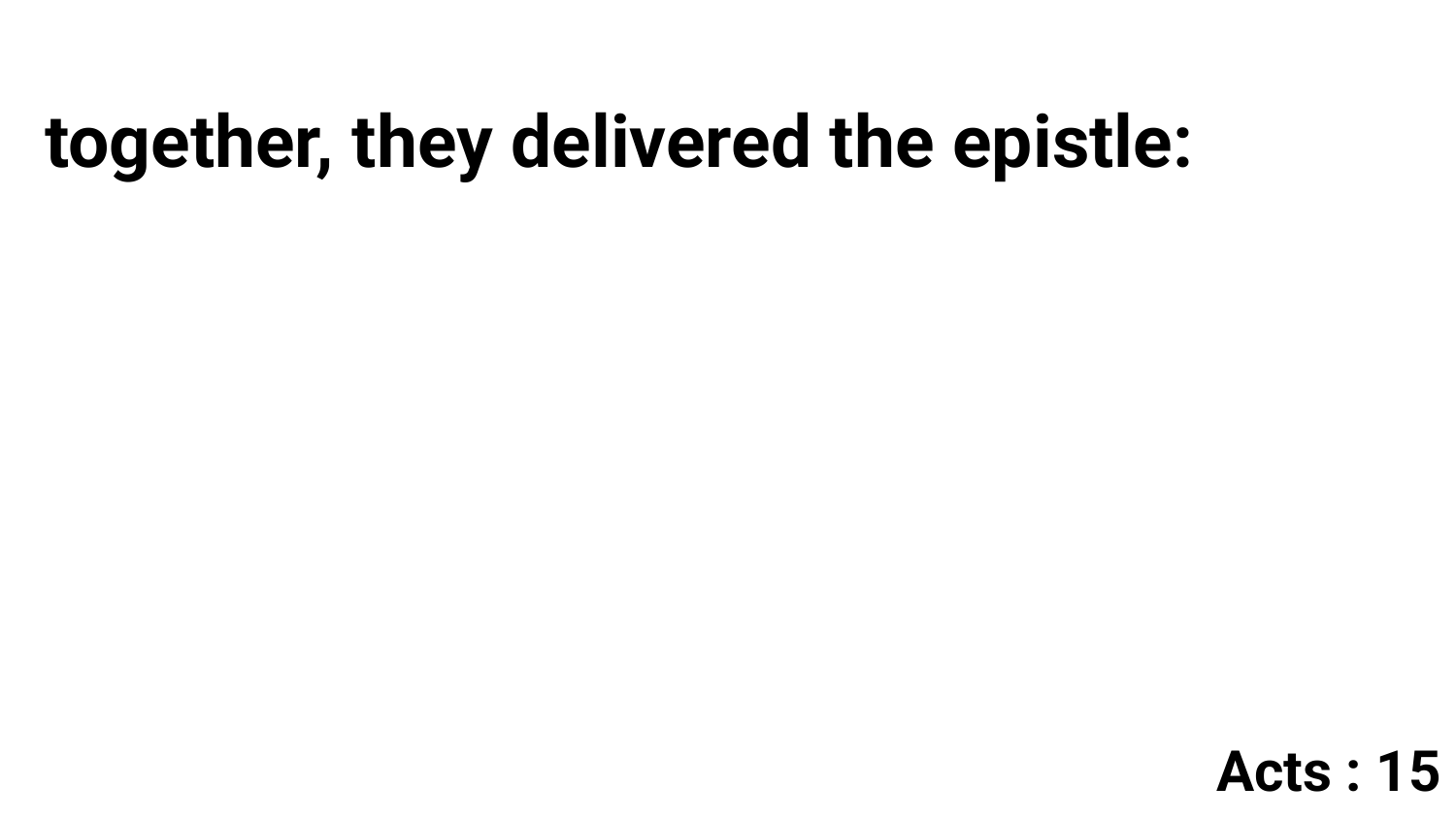

together, they delivered the epistle:
Acts : 15